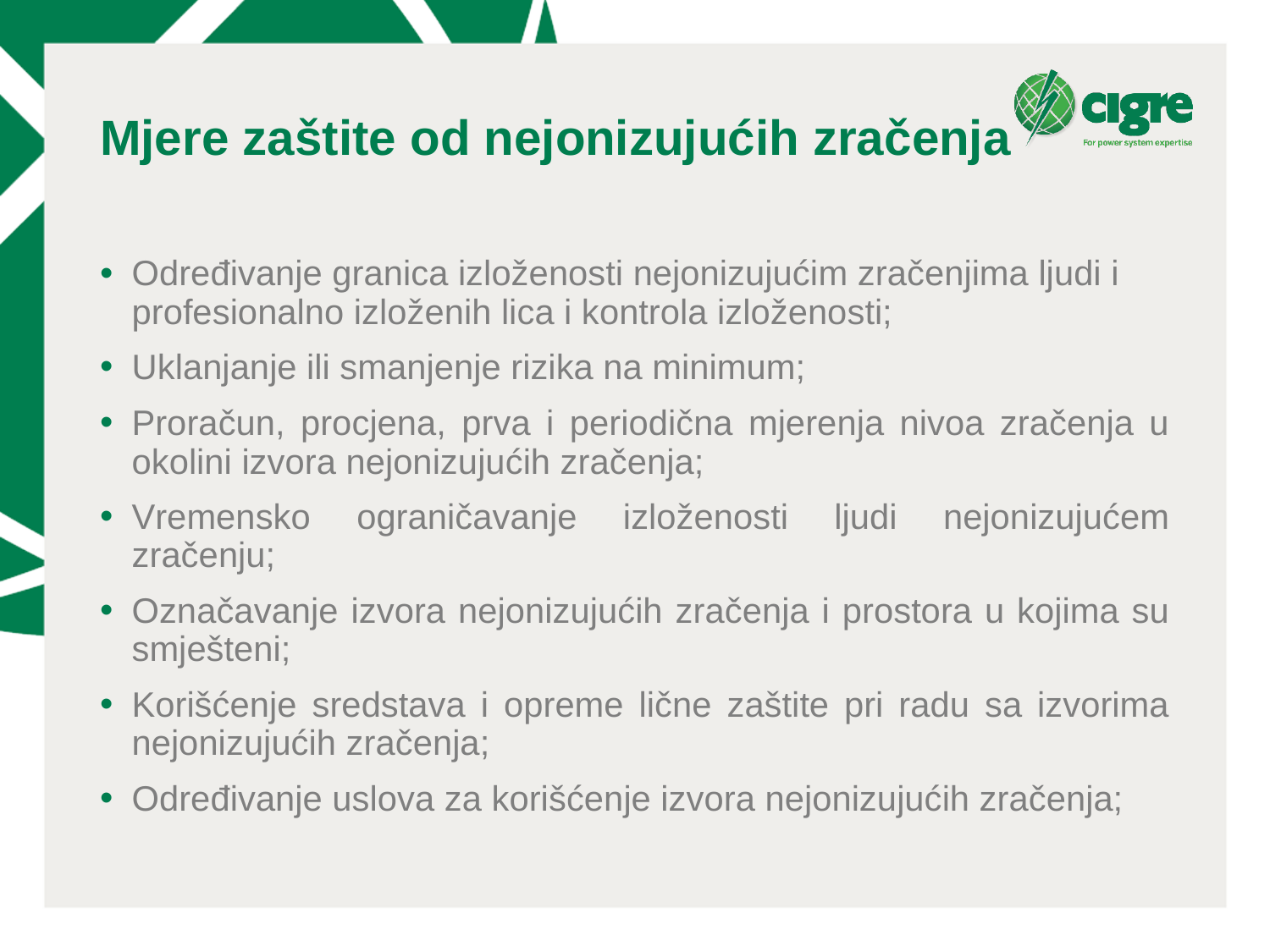

# Mjere zaštite od nejonizujućih zračenja
Određivanje granica izloženosti nejonizujućim zračenjima ljudi i profesionalno izloženih lica i kontrola izloženosti;
Uklanjanje ili smanjenje rizika na minimum;
Proračun, procjena, prva i periodična mjerenja nivoa zračenja u okolini izvora nejonizujućih zračenja;
Vremensko ograničavanje izloženosti ljudi nejonizujućem zračenju;
Označavanje izvora nejonizujućih zračenja i prostora u kojima su smješteni;
Korišćenje sredstava i opreme lične zaštite pri radu sa izvorima nejonizujućih zračenja;
Određivanje uslova za korišćenje izvora nejonizujućih zračenja;